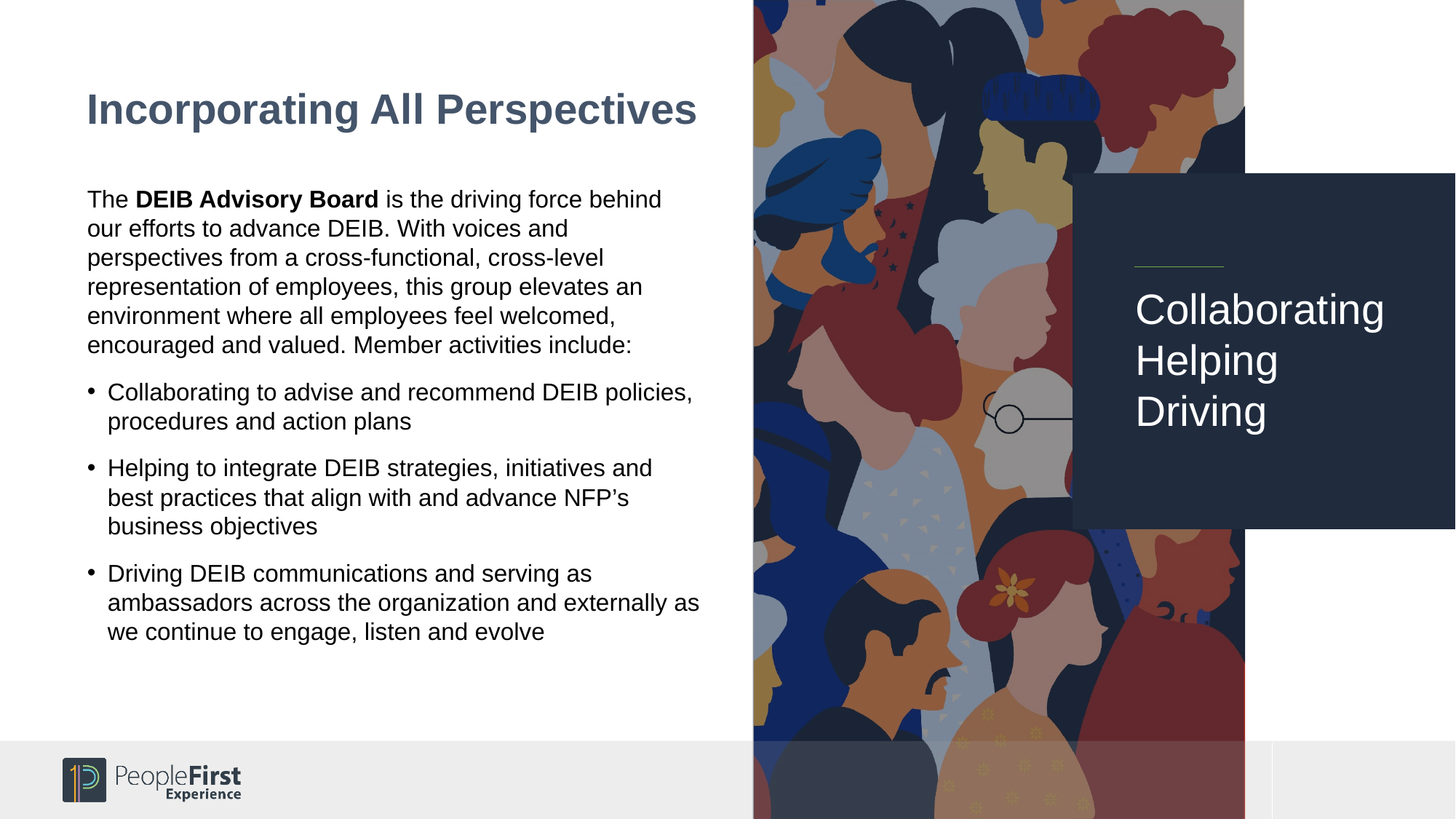

Incorporating All Perspectives

The DEIB Advisory Board is the driving force behind our efforts to advance DEIB. With voices and perspectives from a cross-functional, cross-level representation of employees, this group elevates an environment where all employees feel welcomed, encouraged and valued. Member activities include:
Collaborating to advise and recommend DEIB policies, procedures and action plans
Helping to integrate DEIB strategies, initiatives and best practices that align with and advance NFP’s business objectives
Driving DEIB communications and serving as ambassadors across the organization and externally as we continue to engage, listen and evolve

Collaborating
Helping
Driving